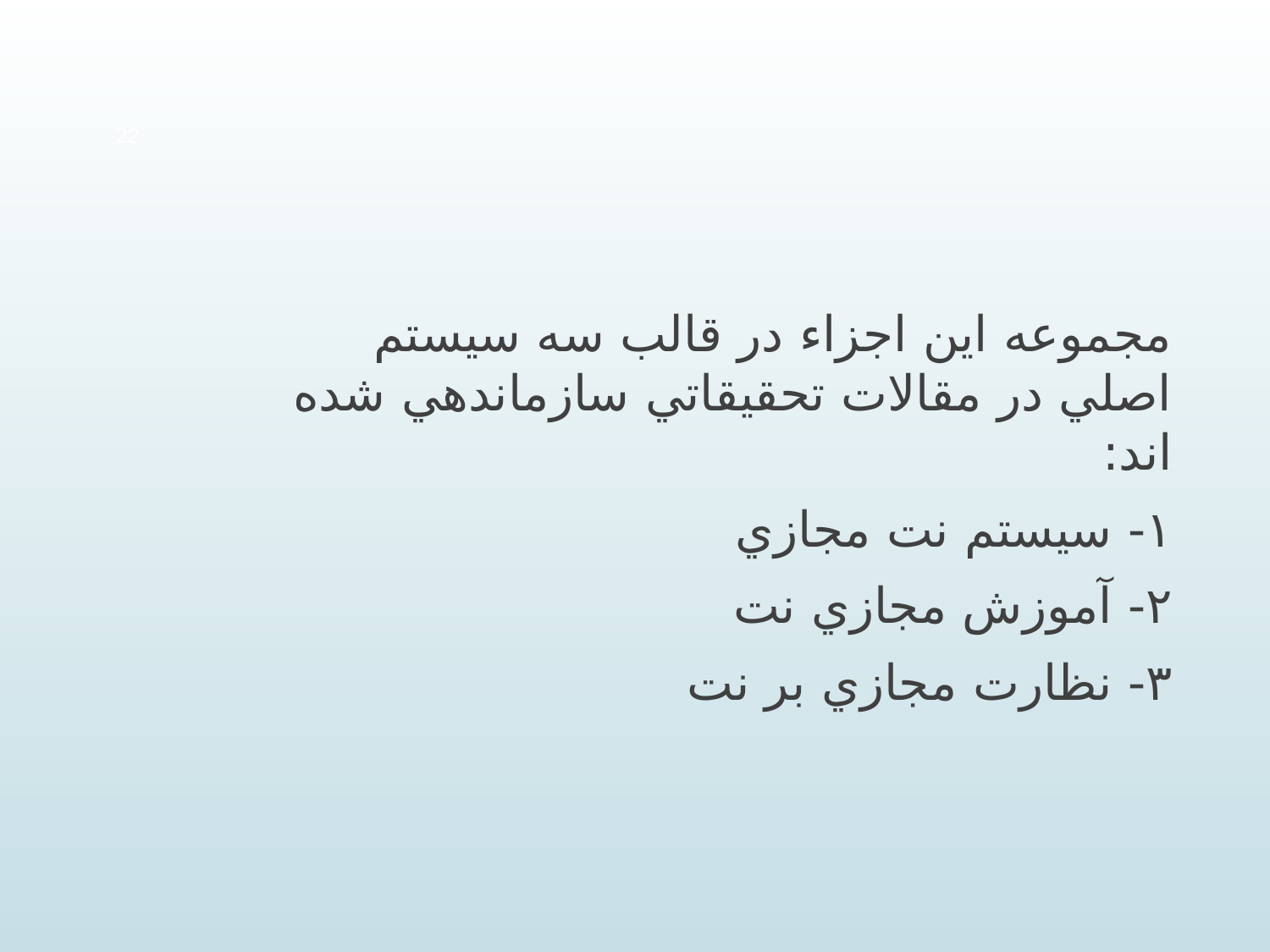

#
22
مجموعه اين اجزاء در قالب سه سيستم اصلي در مقالات تحقيقاتي سازماندهي شده اند:
١- سيستم نت مجازي
٢- آموزش مجازي نت
٣- نظارت مجازي بر نت